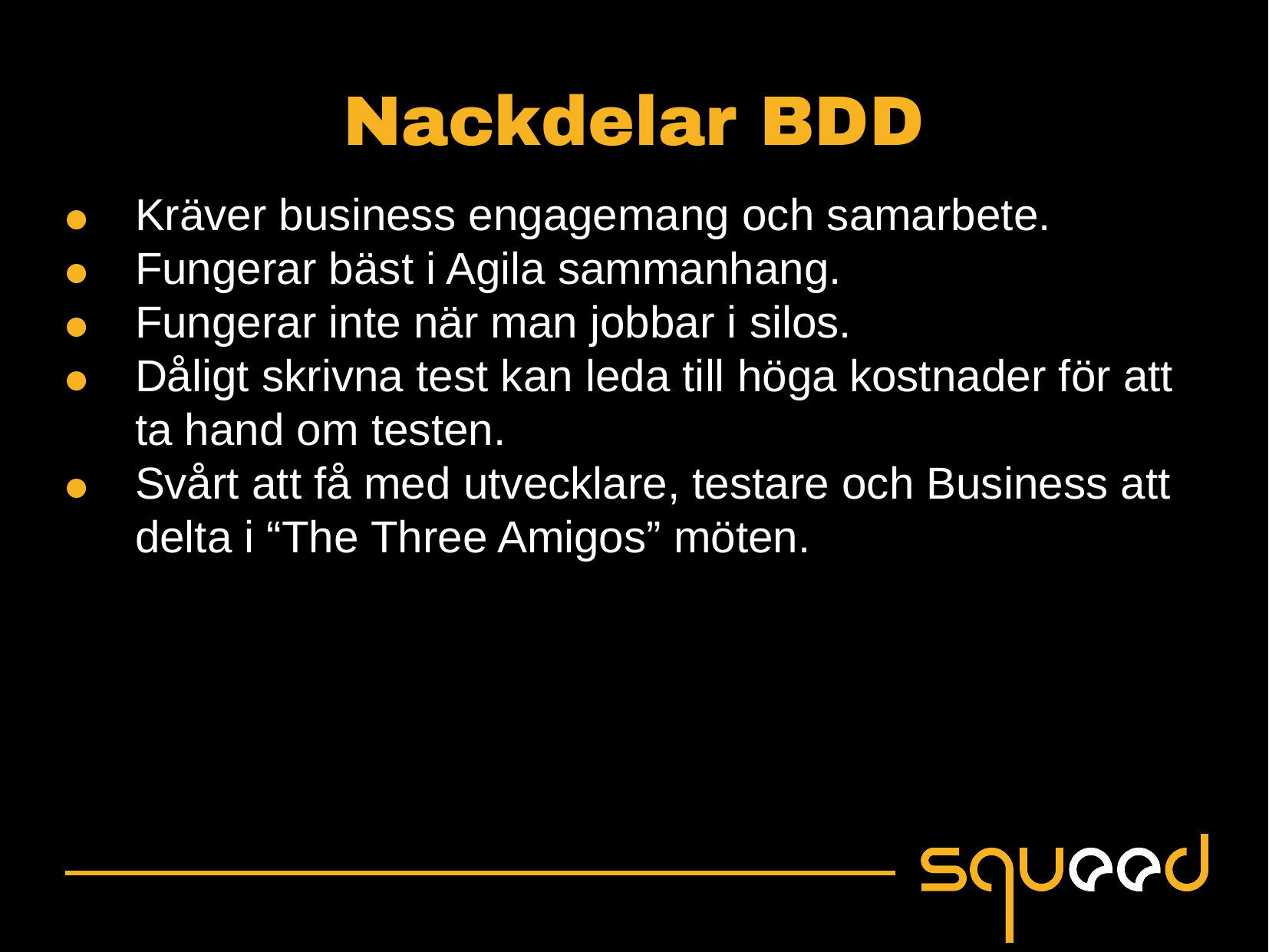

Nackdelar BDD
Kräver business engagemang och samarbete.
Fungerar bäst i Agila sammanhang.
Fungerar inte när man jobbar i silos.
Dåligt skrivna test kan leda till höga kostnader för att ta hand om testen.
Svårt att få med utvecklare, testare och Business att delta i “The Three Amigos” möten.